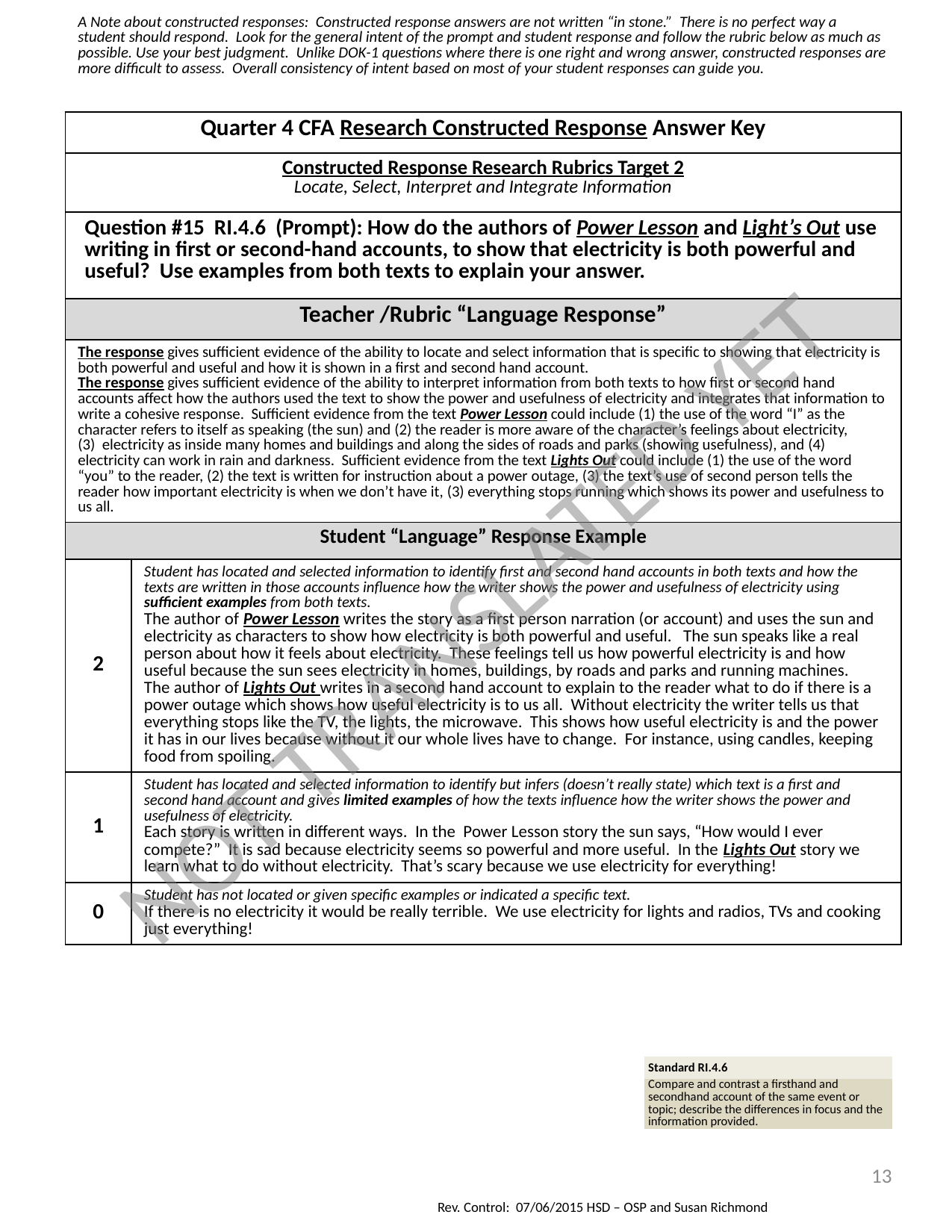

| A Note about constructed responses: Constructed response answers are not written “in stone.” There is no perfect way a student should respond. Look for the general intent of the prompt and student response and follow the rubric below as much as possible. Use your best judgment. Unlike DOK-1 questions where there is one right and wrong answer, constructed responses are more difficult to assess. Overall consistency of intent based on most of your student responses can guide you. |  |
| --- | --- |
| Quarter 4 CFA Research Constructed Response Answer Key |  |
| Constructed Response Research Rubrics Target 2 Locate, Select, Interpret and Integrate Information |  |
| Question #15 RI.4.6 (Prompt): How do the authors of Power Lesson and Light’s Out use writing in first or second-hand accounts, to show that electricity is both powerful and useful? Use examples from both texts to explain your answer. |  |
| Teacher /Rubric “Language Response” |  |
| The response gives sufficient evidence of the ability to locate and select information that is specific to showing that electricity is both powerful and useful and how it is shown in a first and second hand account. The response gives sufficient evidence of the ability to interpret information from both texts to how first or second hand accounts affect how the authors used the text to show the power and usefulness of electricity and integrates that information to write a cohesive response. Sufficient evidence from the text Power Lesson could include (1) the use of the word “I” as the character refers to itself as speaking (the sun) and (2) the reader is more aware of the character’s feelings about electricity, (3) electricity as inside many homes and buildings and along the sides of roads and parks (showing usefulness), and (4) electricity can work in rain and darkness. Sufficient evidence from the text Lights Out could include (1) the use of the word “you” to the reader, (2) the text is written for instruction about a power outage, (3) the text’s use of second person tells the reader how important electricity is when we don’t have it, (3) everything stops running which shows its power and usefulness to us all. |  |
| Student “Language” Response Example |  |
| 2 | Student has located and selected information to identify first and second hand accounts in both texts and how the texts are written in those accounts influence how the writer shows the power and usefulness of electricity using sufficient examples from both texts. The author of Power Lesson writes the story as a first person narration (or account) and uses the sun and electricity as characters to show how electricity is both powerful and useful. The sun speaks like a real person about how it feels about electricity. These feelings tell us how powerful electricity is and how useful because the sun sees electricity in homes, buildings, by roads and parks and running machines. The author of Lights Out writes in a second hand account to explain to the reader what to do if there is a power outage which shows how useful electricity is to us all. Without electricity the writer tells us that everything stops like the TV, the lights, the microwave. This shows how useful electricity is and the power it has in our lives because without it our whole lives have to change. For instance, using candles, keeping food from spoiling. |
| 1 | Student has located and selected information to identify but infers (doesn’t really state) which text is a first and second hand account and gives limited examples of how the texts influence how the writer shows the power and usefulness of electricity. Each story is written in different ways. In the Power Lesson story the sun says, “How would I ever compete?” It is sad because electricity seems so powerful and more useful. In the Lights Out story we learn what to do without electricity. That’s scary because we use electricity for everything! |
| 0 | Student has not located or given specific examples or indicated a specific text. If there is no electricity it would be really terrible. We use electricity for lights and radios, TVs and cooking just everything! |
NOT TRANSLATED YET
| Standard RI.4.6 |
| --- |
| Compare and contrast a firsthand and secondhand account of the same event or topic; describe the differences in focus and the information provided. |
13